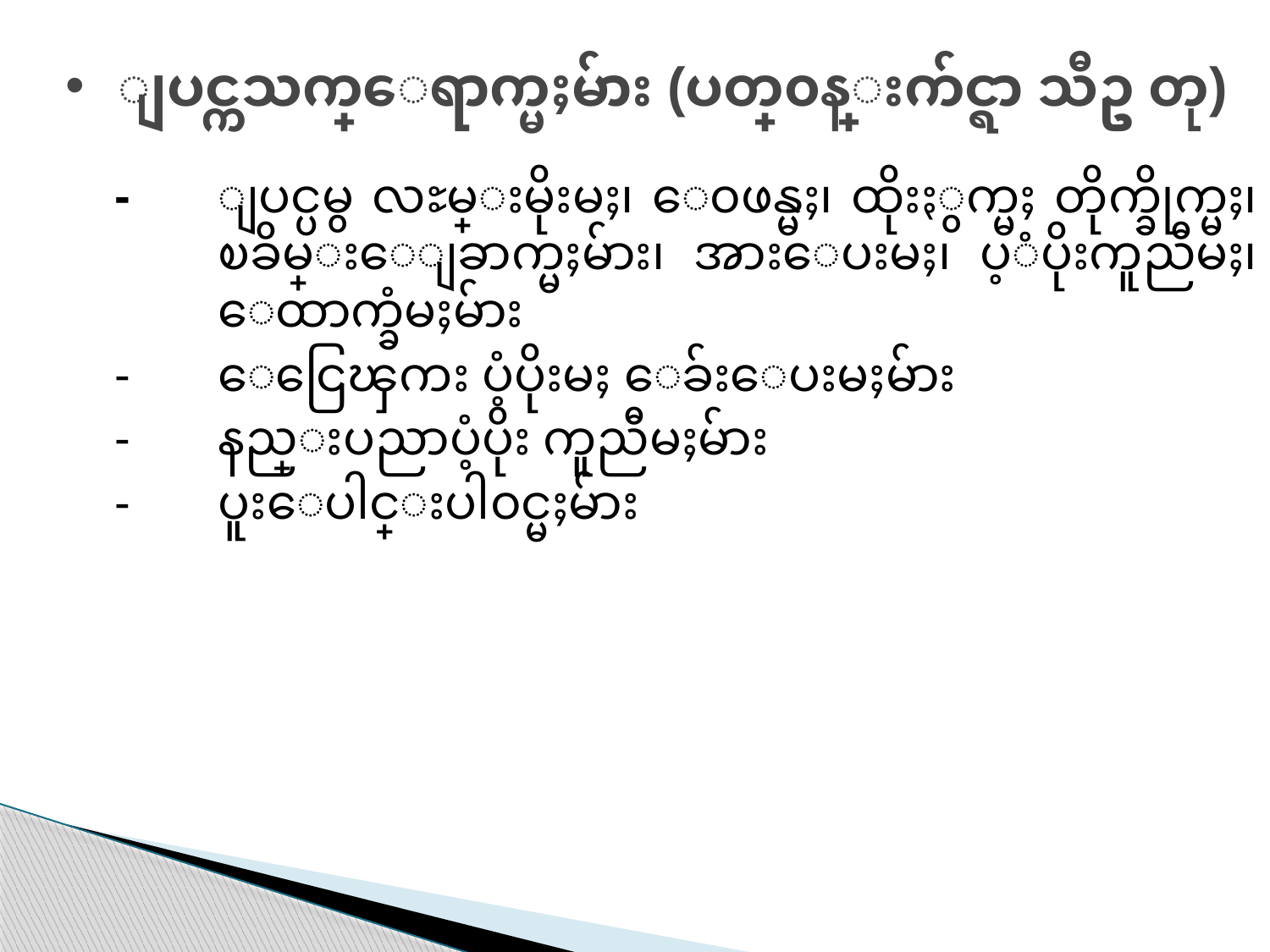

# ျပင္ကသက္ေရာက္မႈမ်ား (ပတ္၀န္းက်င္ရာ သီဥ တု)
-	ျပင္ပမွ လႊမ္းမိုးမႈ၊ ေ၀ဖန္မႈ၊ ထိုးႏွက္မႈ တိုက္ခိုက္မႈ၊ 	ၿခိမ္းေျခာက္မႈမ်ား၊ အားေပးမႈ၊ ပ့ံပိုးကူညီမႈ၊ 	ေထာက္ခံမႈမ်ား
-	ေငြေၾကး ပံ့ပိုးမႈ ေခ်းေပးမႈမ်ား
-	နည္းပညာပံ့ပိုး ကူညီမႈမ်ား
-	ပူးေပါင္းပါ၀င္မႈမ်ား